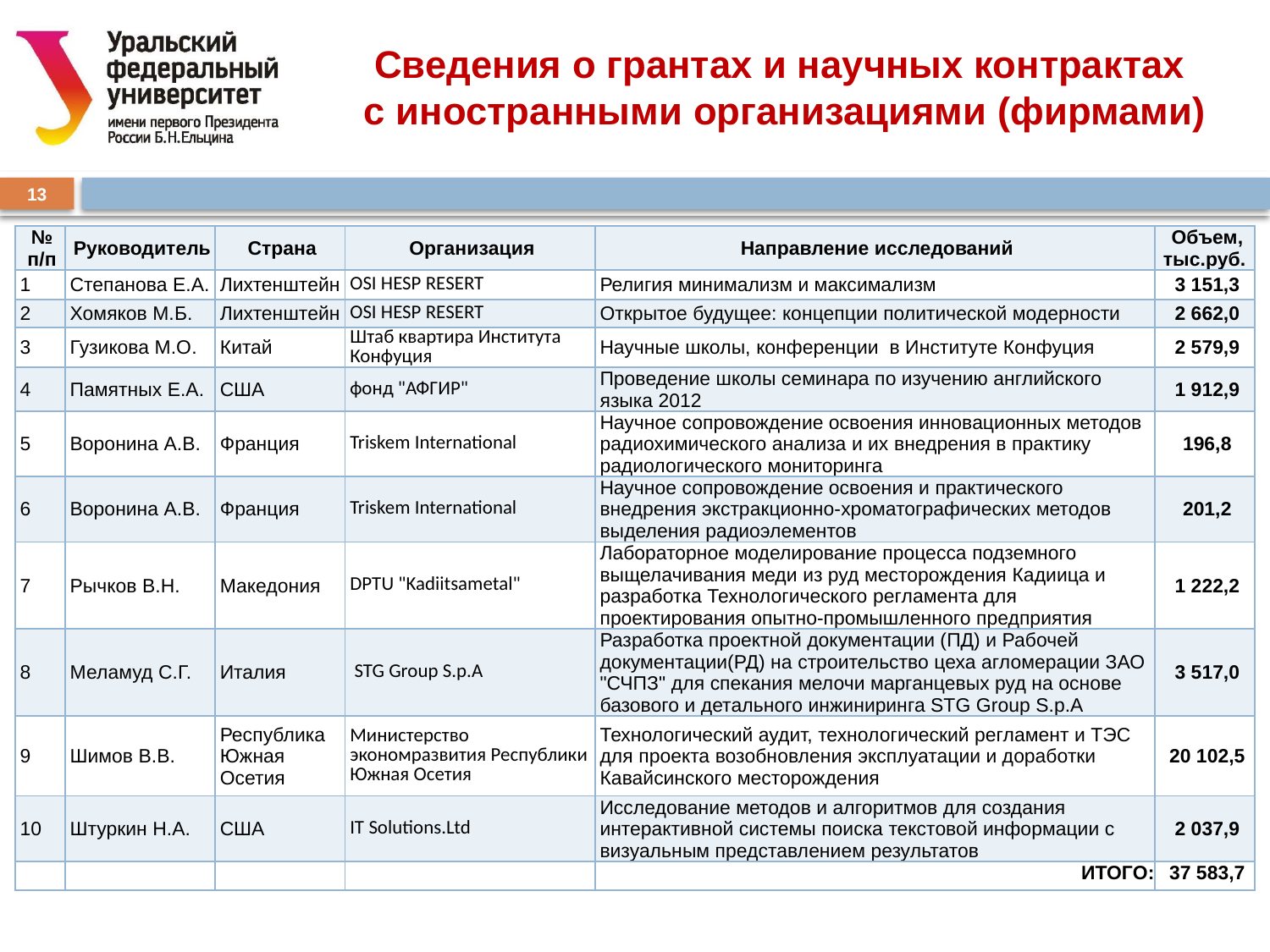

# Сведения о грантах и научных контрактах с иностранными организациями (фирмами)
13
| № п/п | Руководитель | Страна | Организация | Направление исследований | Объем, тыс.руб. |
| --- | --- | --- | --- | --- | --- |
| 1 | Степанова Е.А. | Лихтенштейн | OSI HESP RESERT | Религия минимализм и максимализм | 3 151,3 |
| 2 | Хомяков М.Б. | Лихтенштейн | OSI HESP RESERT | Открытое будущее: концепции политической модерности | 2 662,0 |
| 3 | Гузикова М.О. | Китай | Штаб квартира Института Конфуция | Научные школы, конференции в Институте Конфуция | 2 579,9 |
| 4 | Памятных Е.А. | США | фонд "АФГИР" | Проведение школы семинара по изучению английского языка 2012 | 1 912,9 |
| 5 | Воронина А.В. | Франция | Triskem International | Научное сопровождение освоения инновационных методов радиохимического анализа и их внедрения в практику радиологического мониторинга | 196,8 |
| 6 | Воронина А.В. | Франция | Triskem International | Научное сопровождение освоения и практического внедрения экстракционно-хроматографических методов выделения радиоэлементов | 201,2 |
| 7 | Рычков В.Н. | Македония | DPTU "Kadiitsametal" | Лабораторное моделирование процесса подземного выщелачивания меди из руд месторождения Кадиица и разработка Технологического регламента для проектирования опытно-промышленного предприятия | 1 222,2 |
| 8 | Меламуд С.Г. | Италия | STG Group S.p.A | Разработка проектной документации (ПД) и Рабочей документации(РД) на строительство цеха агломерации ЗАО "СЧПЗ" для спекания мелочи марганцевых руд на основе базового и детального инжиниринга STG Group S.p.A | 3 517,0 |
| 9 | Шимов В.В. | Республика Южная Осетия | Министерство экономразвития Республики Южная Осетия | Технологический аудит, технологический регламент и ТЭС для проекта возобновления эксплуатации и доработки Кавайсинского месторождения | 20 102,5 |
| 10 | Штуркин Н.А. | США | IT Solutions.Ltd | Исследование методов и алгоритмов для создания интерактивной системы поиска текстовой информации с визуальным представлением результатов | 2 037,9 |
|  |  |  |  | ИТОГО: | 37 583,7 |